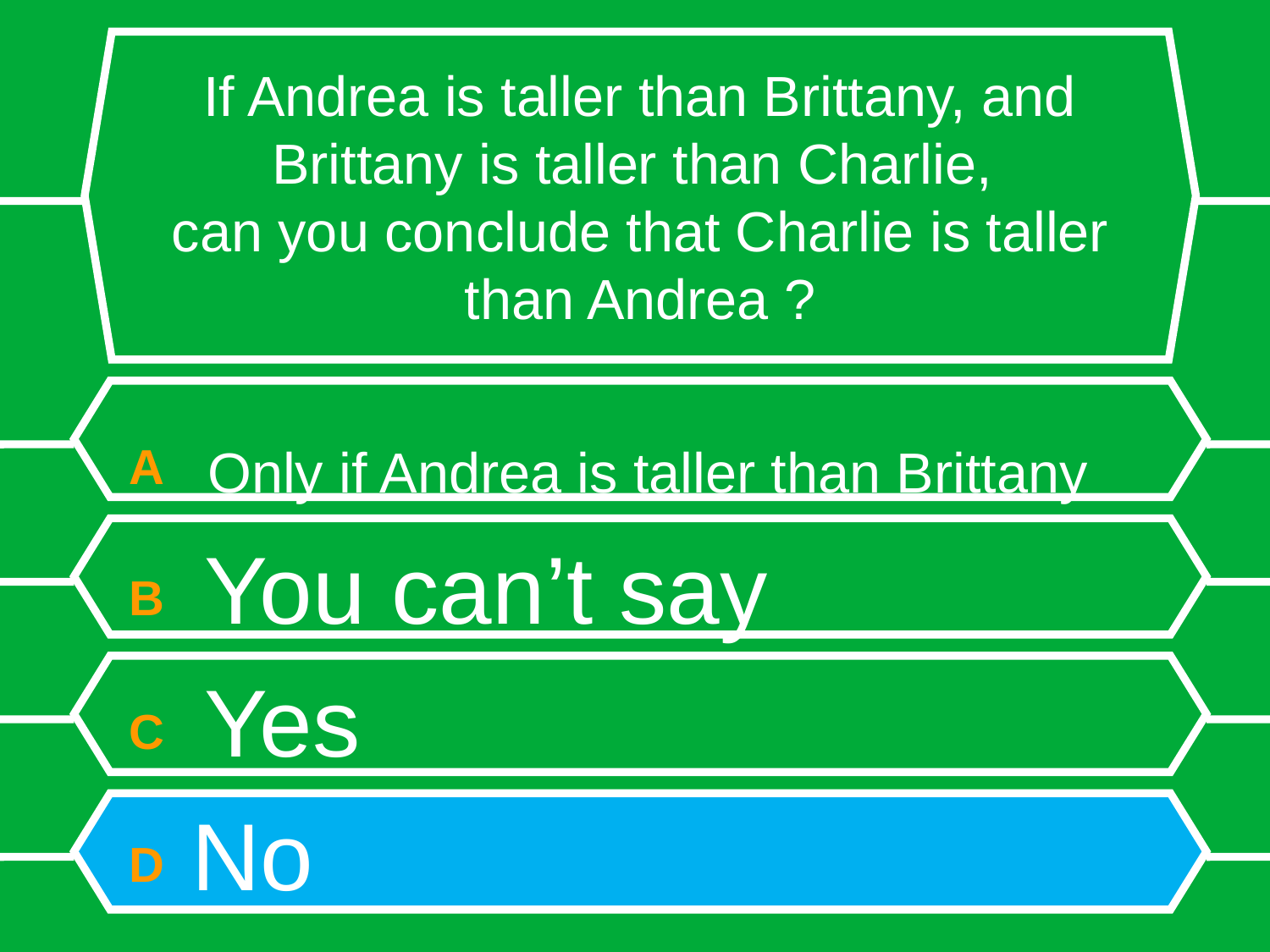

# If Andrea is taller than Brittany, and Brittany is taller than Charlie, can you conclude that Charlie is taller than Andrea ?

A   Only if Andrea is taller than Brittany
B  You can’t say
C  Yes
D  No